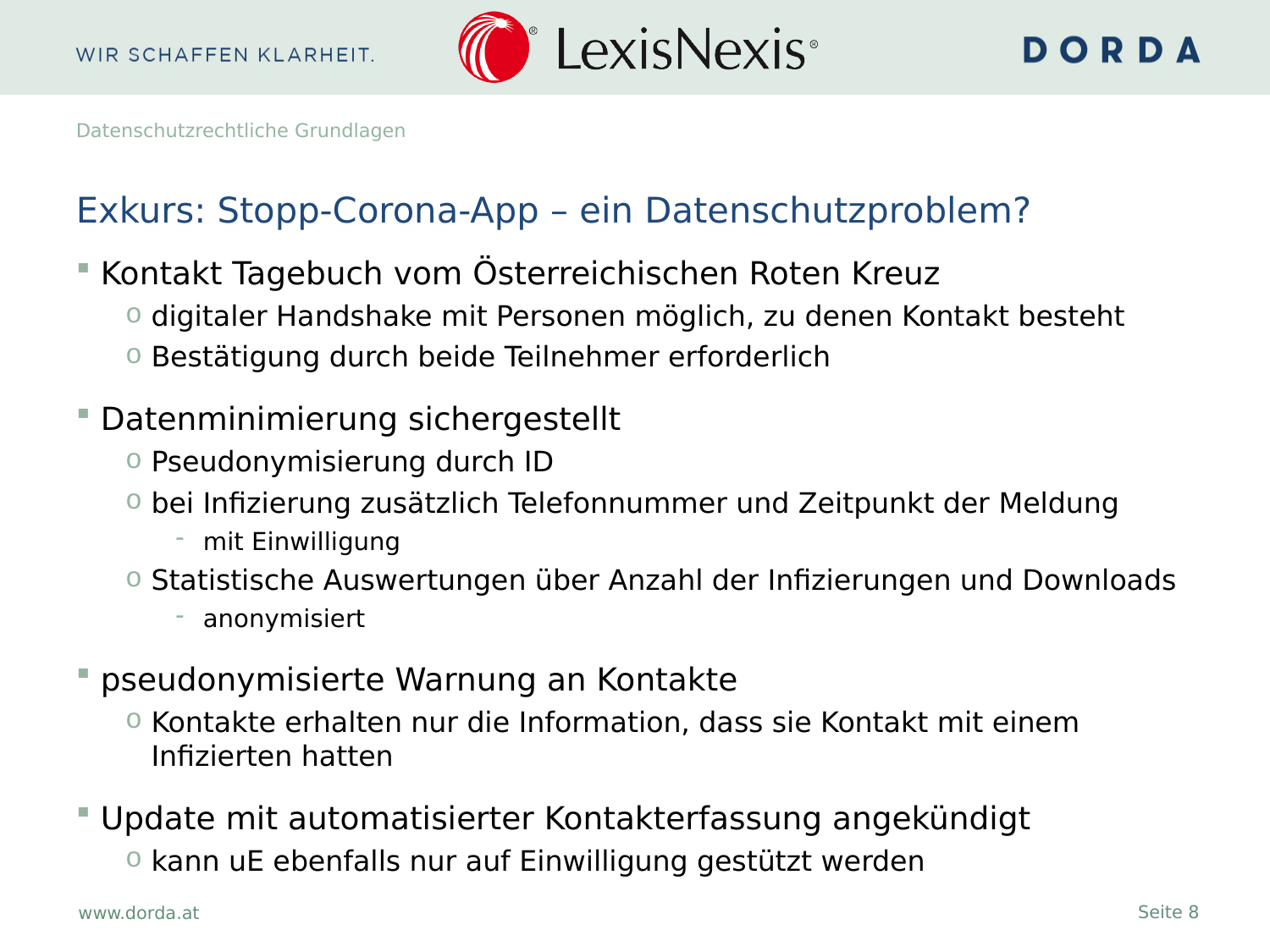

# Datenschutzrechtliche Grundlagen
Exkurs: Stopp-Corona-App – ein Datenschutzproblem?
Kontakt Tagebuch vom Österreichischen Roten Kreuz
digitaler Handshake mit Personen möglich, zu denen Kontakt besteht
Bestätigung durch beide Teilnehmer erforderlich
Datenminimierung sichergestellt
Pseudonymisierung durch ID
bei Infizierung zusätzlich Telefonnummer und Zeitpunkt der Meldung
mit Einwilligung
Statistische Auswertungen über Anzahl der Infizierungen und Downloads
anonymisiert
pseudonymisierte Warnung an Kontakte
Kontakte erhalten nur die Information, dass sie Kontakt mit einem Infizierten hatten
Update mit automatisierter Kontakterfassung angekündigt
kann uE ebenfalls nur auf Einwilligung gestützt werden